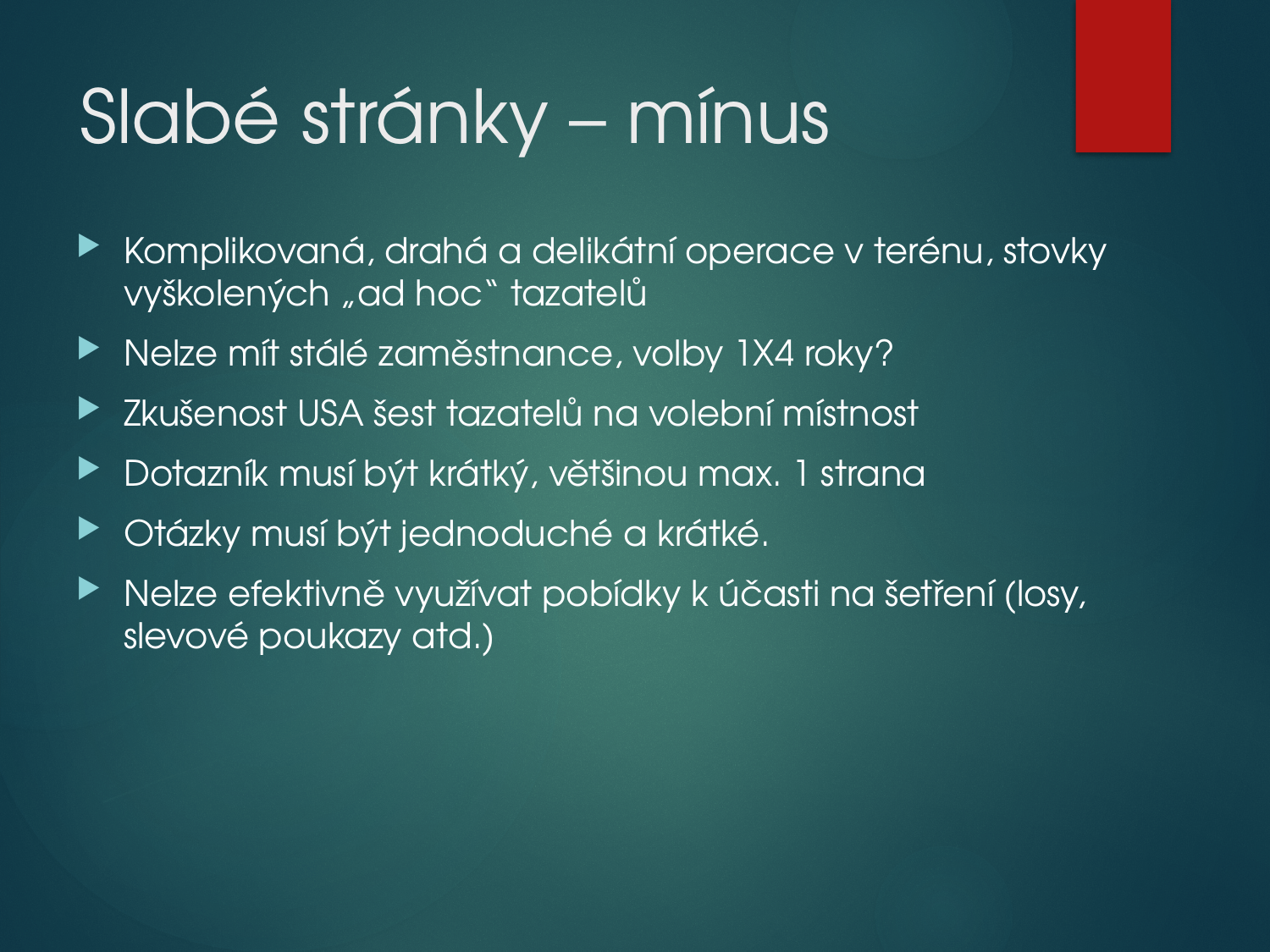

# Slabé stránky – mínus
Komplikovaná, drahá a delikátní operace v terénu, stovky vyškolených „ad hoc“ tazatelů
Nelze mít stálé zaměstnance, volby 1X4 roky?
Zkušenost USA šest tazatelů na volební místnost
Dotazník musí být krátký, většinou max. 1 strana
Otázky musí být jednoduché a krátké.
Nelze efektivně využívat pobídky k účasti na šetření (losy, slevové poukazy atd.)